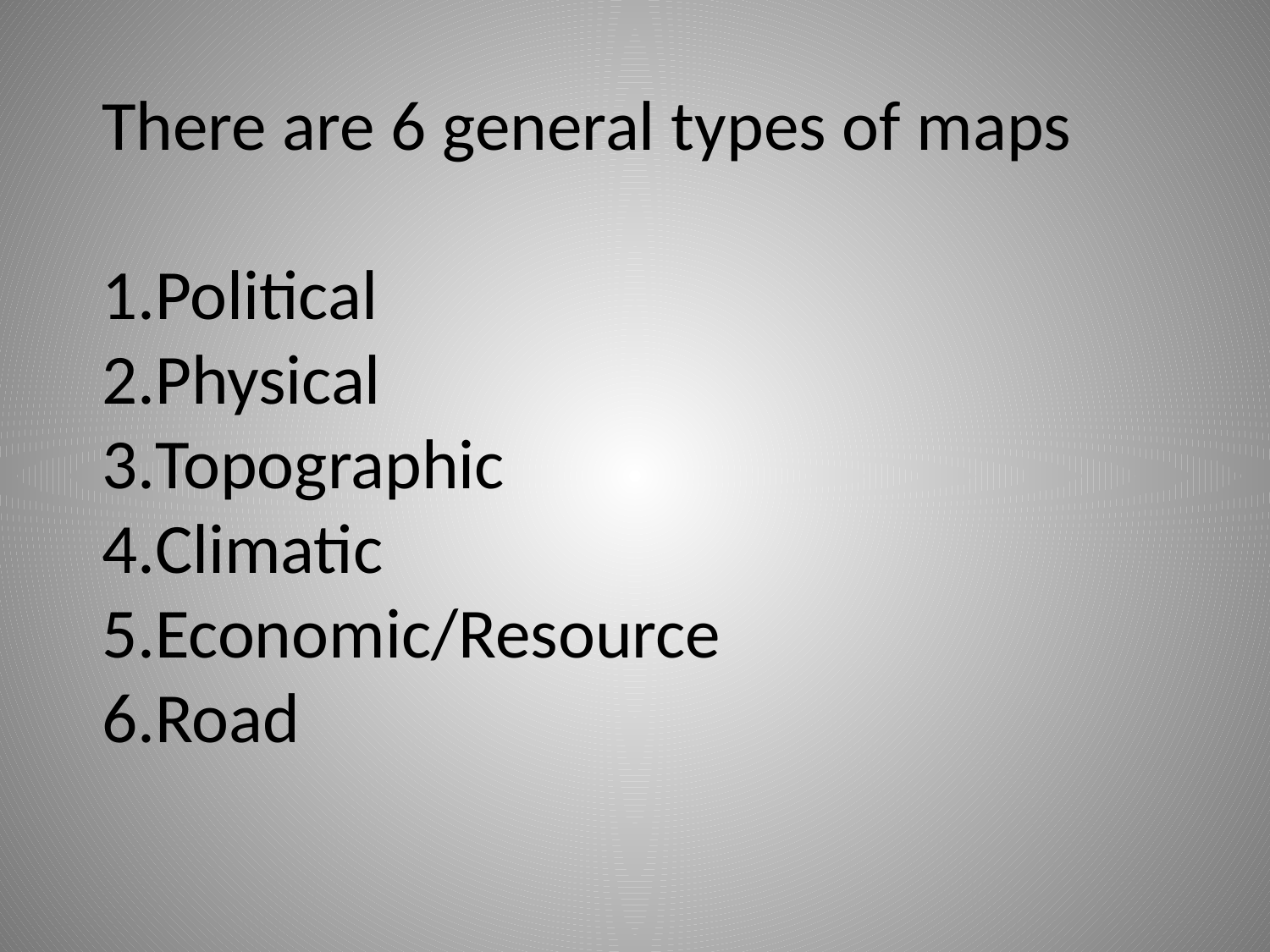

There are 6 general types of maps

Political
Physical
Topographic
Climatic
Economic/Resource
Road